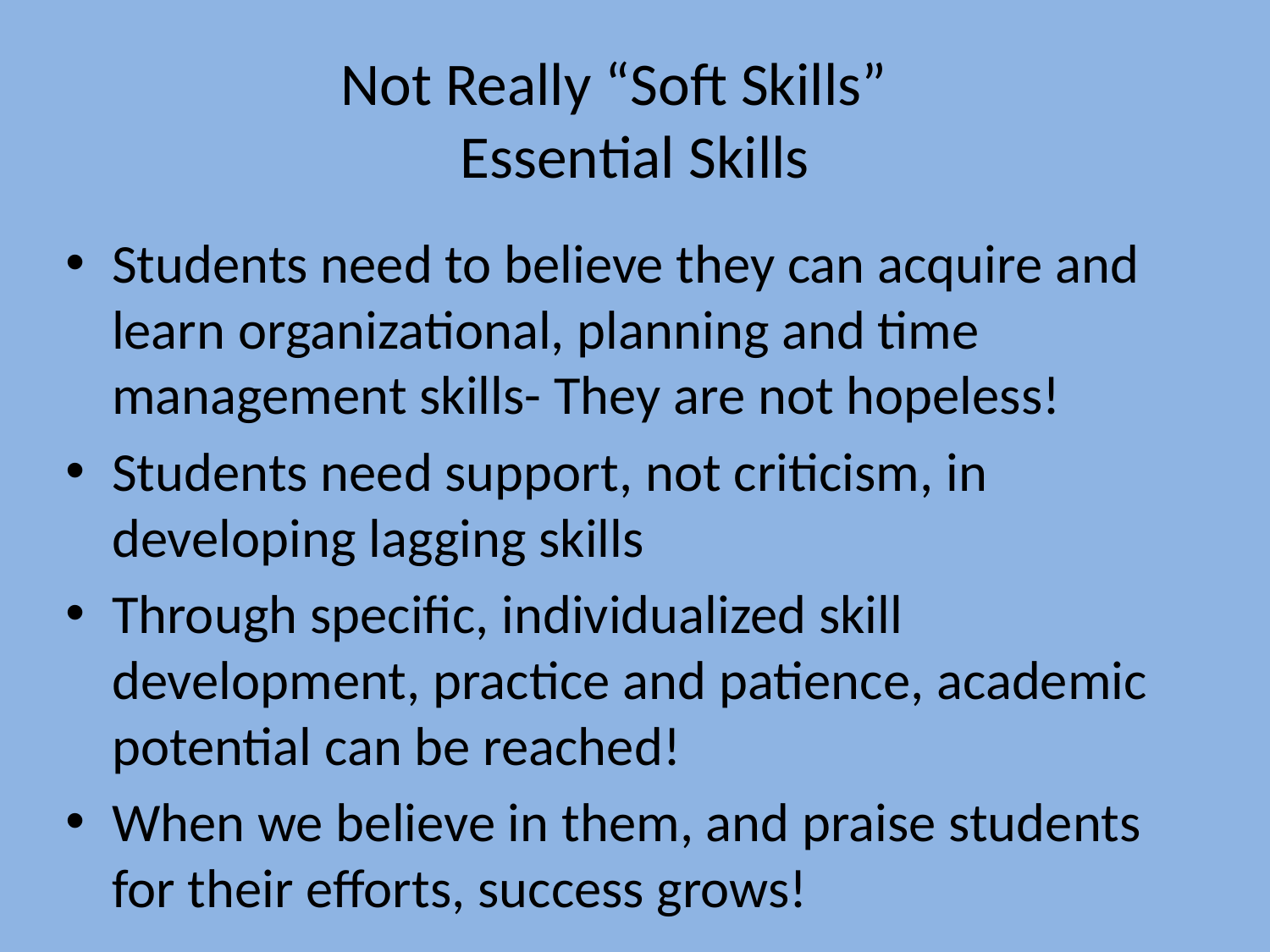

# Not Really “Soft Skills” Essential Skills
Students need to believe they can acquire and learn organizational, planning and time management skills- They are not hopeless!
Students need support, not criticism, in developing lagging skills
Through specific, individualized skill development, practice and patience, academic potential can be reached!
When we believe in them, and praise students for their efforts, success grows!